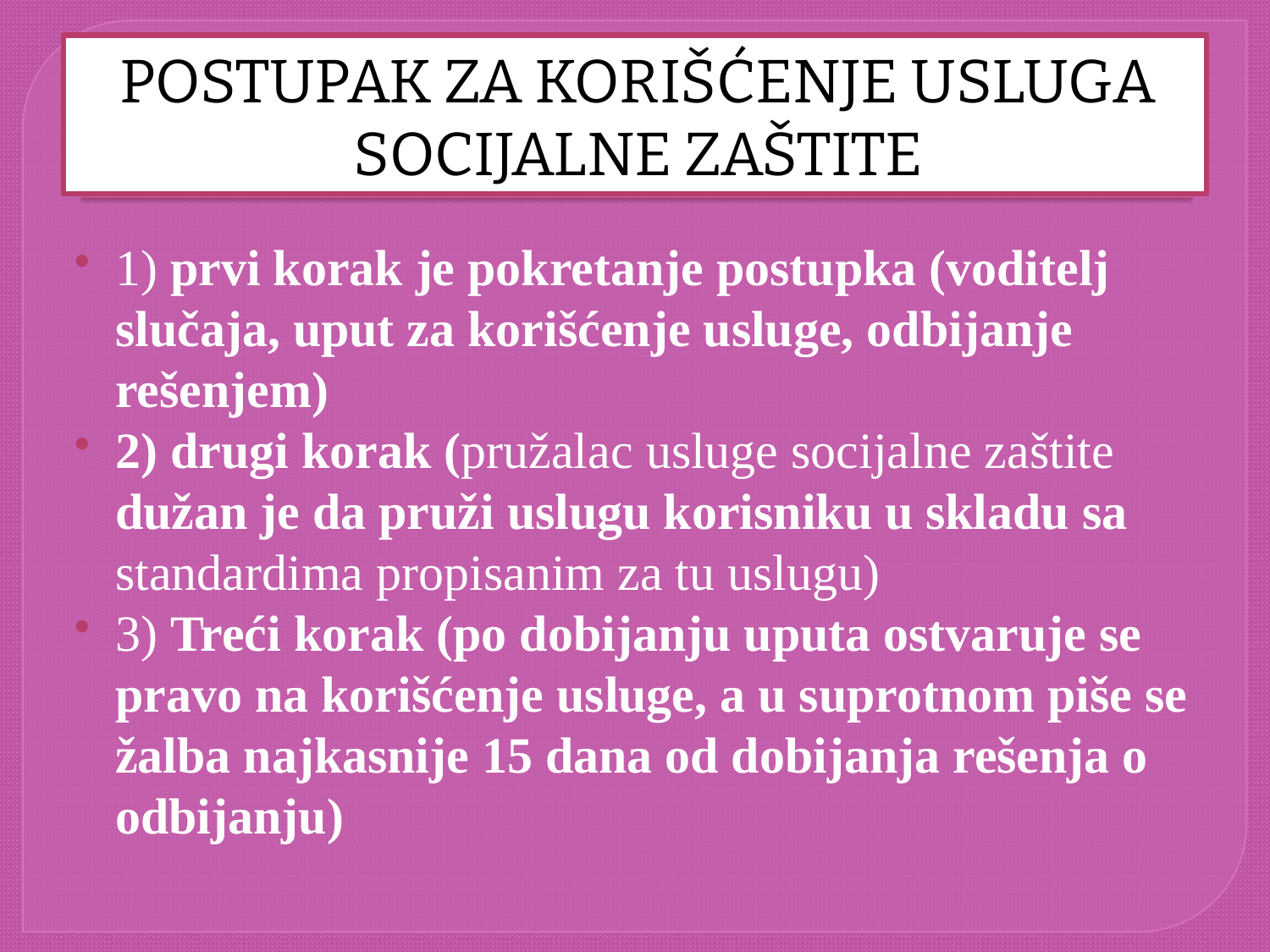

# POSTUPAK ZA KORIŠĆENJE USLUGA SOCIJALNE ZAŠTITE
1) prvi korak je pokretanje postupka (voditelj slučaja, uput za korišćenje usluge, odbijanje rešenjem)
2) drugi korak (pružalac usluge socijalne zaštite dužan je da pruži uslugu korisniku u skladu sa standardima propisanim za tu uslugu)
3) Treći korak (po dobijanju uputa ostvaruje se pravo na korišćenje usluge, a u suprotnom piše se žalba najkasnije 15 dana od dobijanja rešenja o odbijanju)